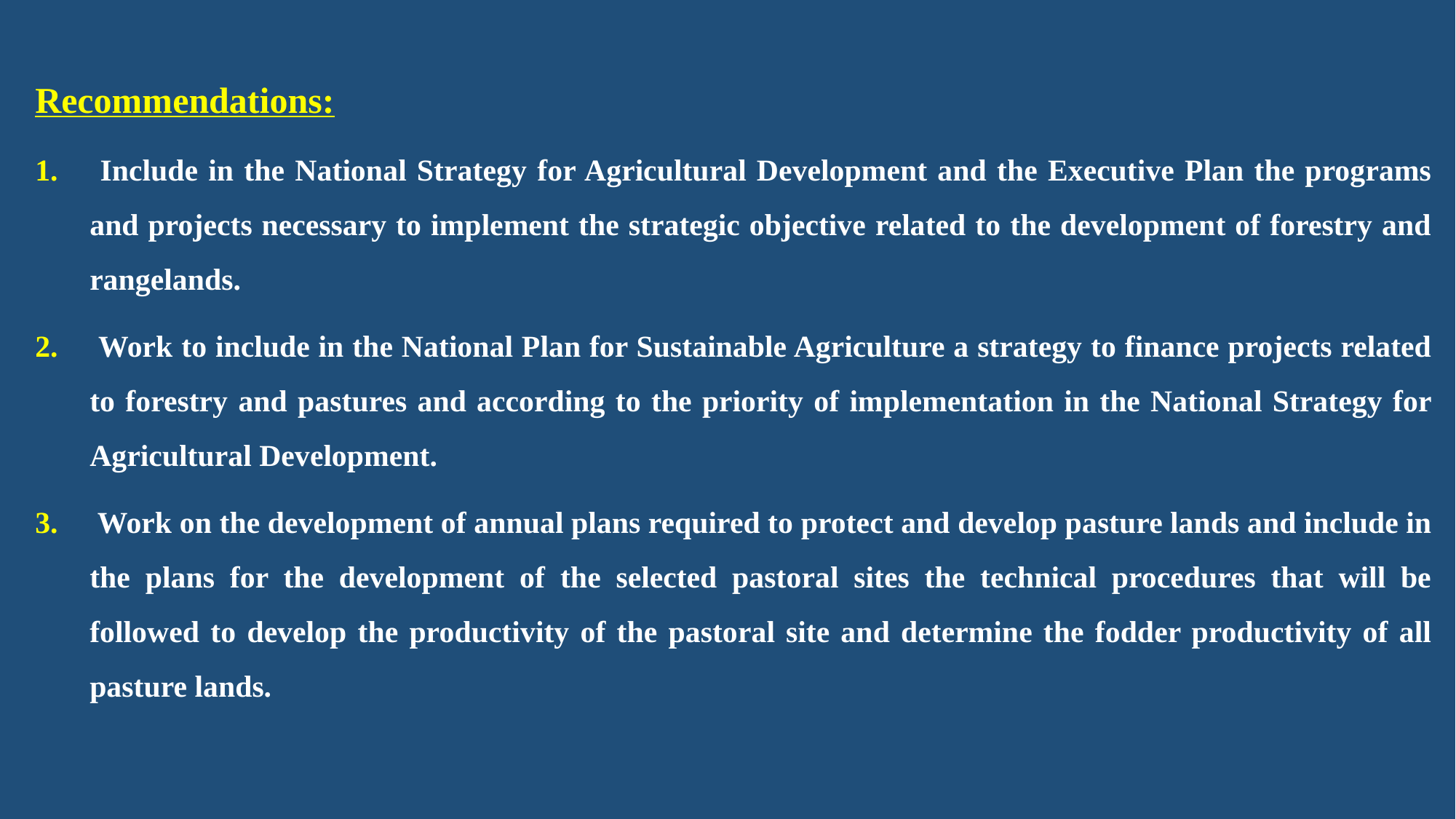

Recommendations:
 Include in the National Strategy for Agricultural Development and the Executive Plan the programs and projects necessary to implement the strategic objective related to the development of forestry and rangelands.
 Work to include in the National Plan for Sustainable Agriculture a strategy to finance projects related to forestry and pastures and according to the priority of implementation in the National Strategy for Agricultural Development.
 Work on the development of annual plans required to protect and develop pasture lands and include in the plans for the development of the selected pastoral sites the technical procedures that will be followed to develop the productivity of the pastoral site and determine the fodder productivity of all pasture lands.